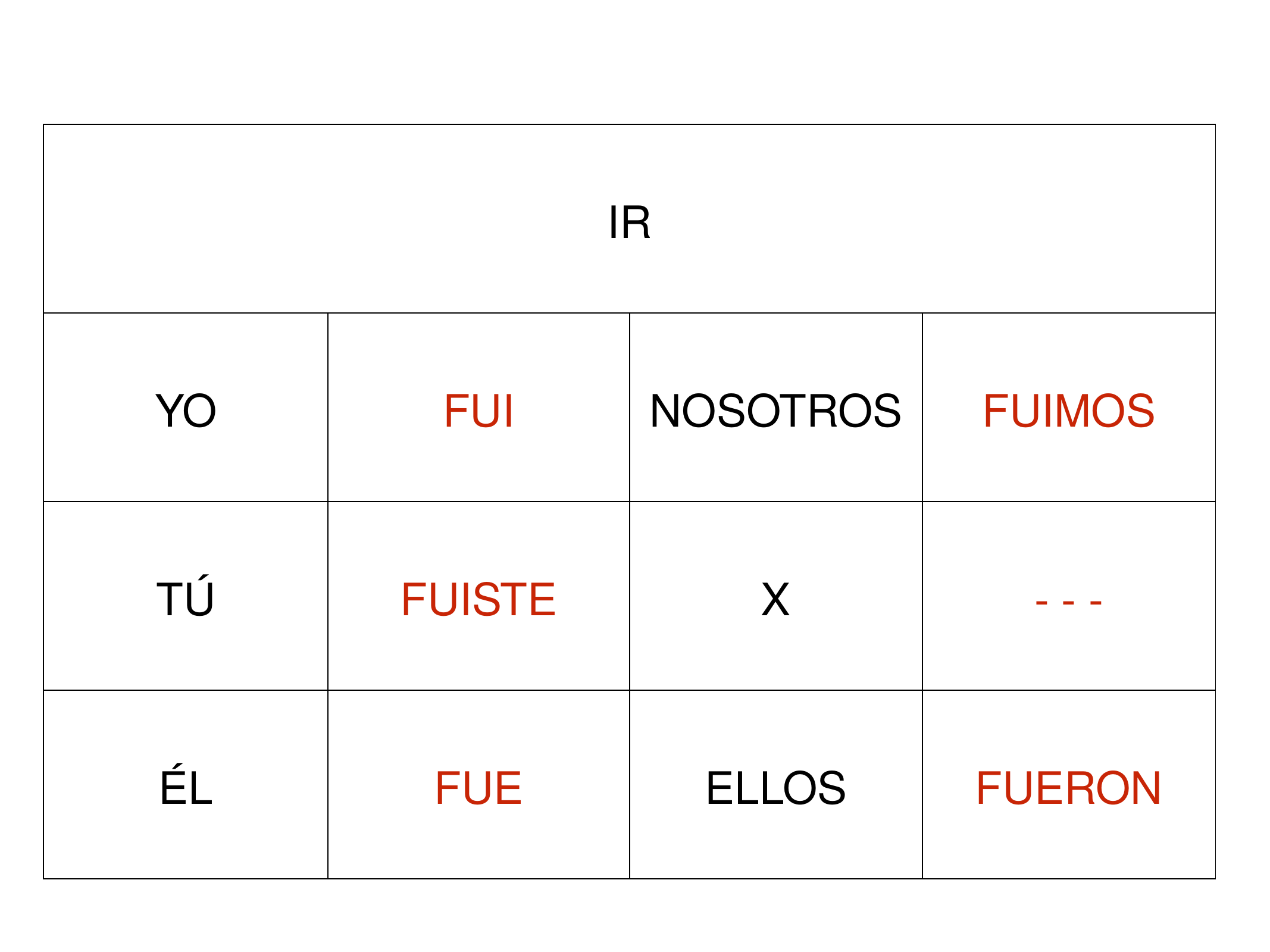

| IR |  |  |  |
| --- | --- | --- | --- |
| YO | FUI | NOSOTROS | FUIMOS |
| TÚ | FUISTE | X | - - - |
| ÉL | FUE | ELLOS | FUERON |